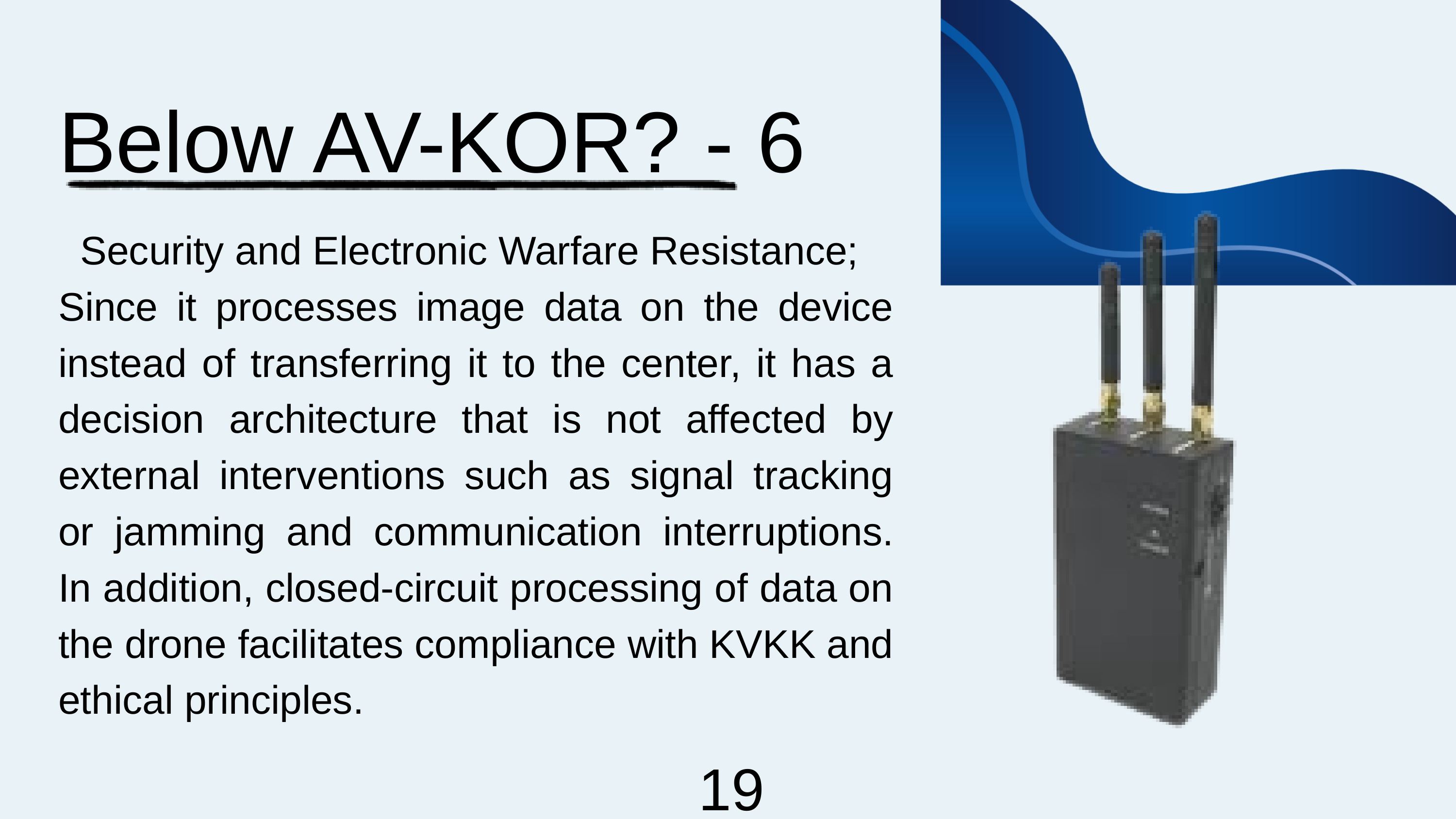

Below AV-KOR? - 6

  Security and Electronic Warfare Resistance;
Since it processes image data on the device instead of transferring it to the center, it has a decision architecture that is not affected by external interventions such as signal tracking or jamming and communication interruptions. In addition, closed-circuit processing of data on the drone facilitates compliance with KVKK and ethical principles.
19